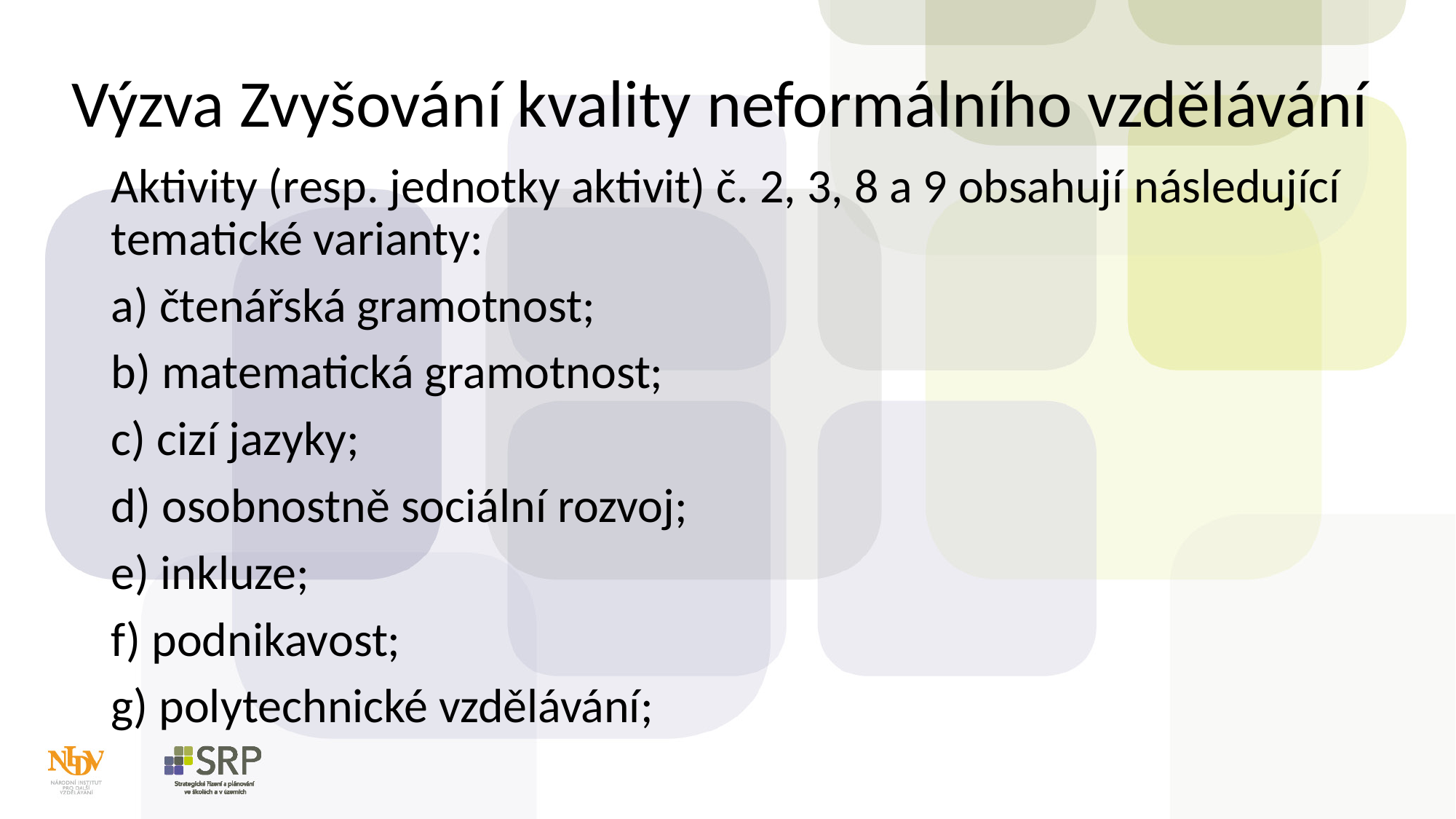

# Výzva Zvyšování kvality neformálního vzdělávání
Aktivity (resp. jednotky aktivit) č. 2, 3, 8 a 9 obsahují následující tematické varianty:
a) čtenářská gramotnost;
b) matematická gramotnost;
c) cizí jazyky;
d) osobnostně sociální rozvoj;
e) inkluze;
f) podnikavost;
g) polytechnické vzdělávání;